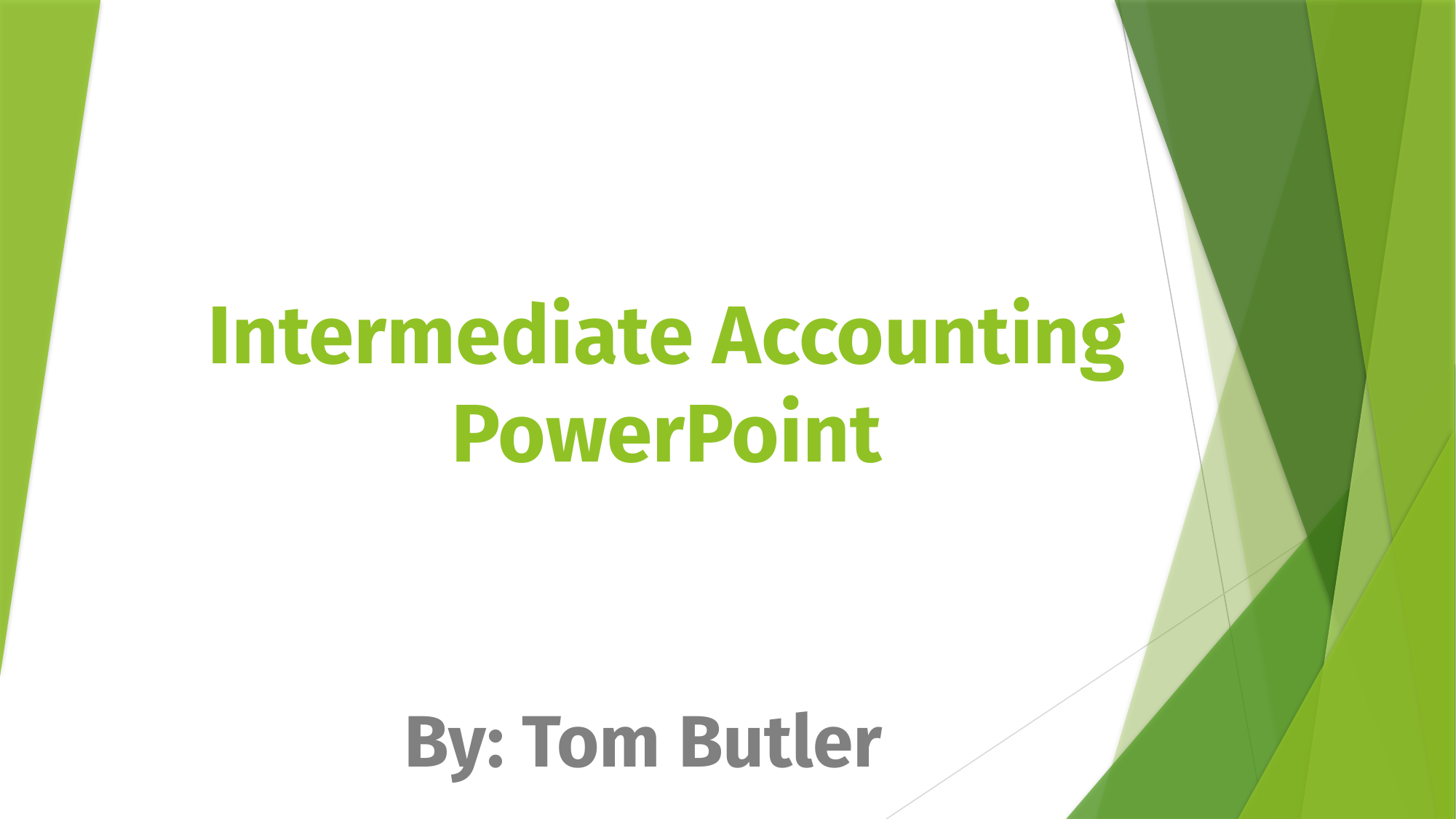

# Intermediate Accounting PowerPoint
By: Tom Butler